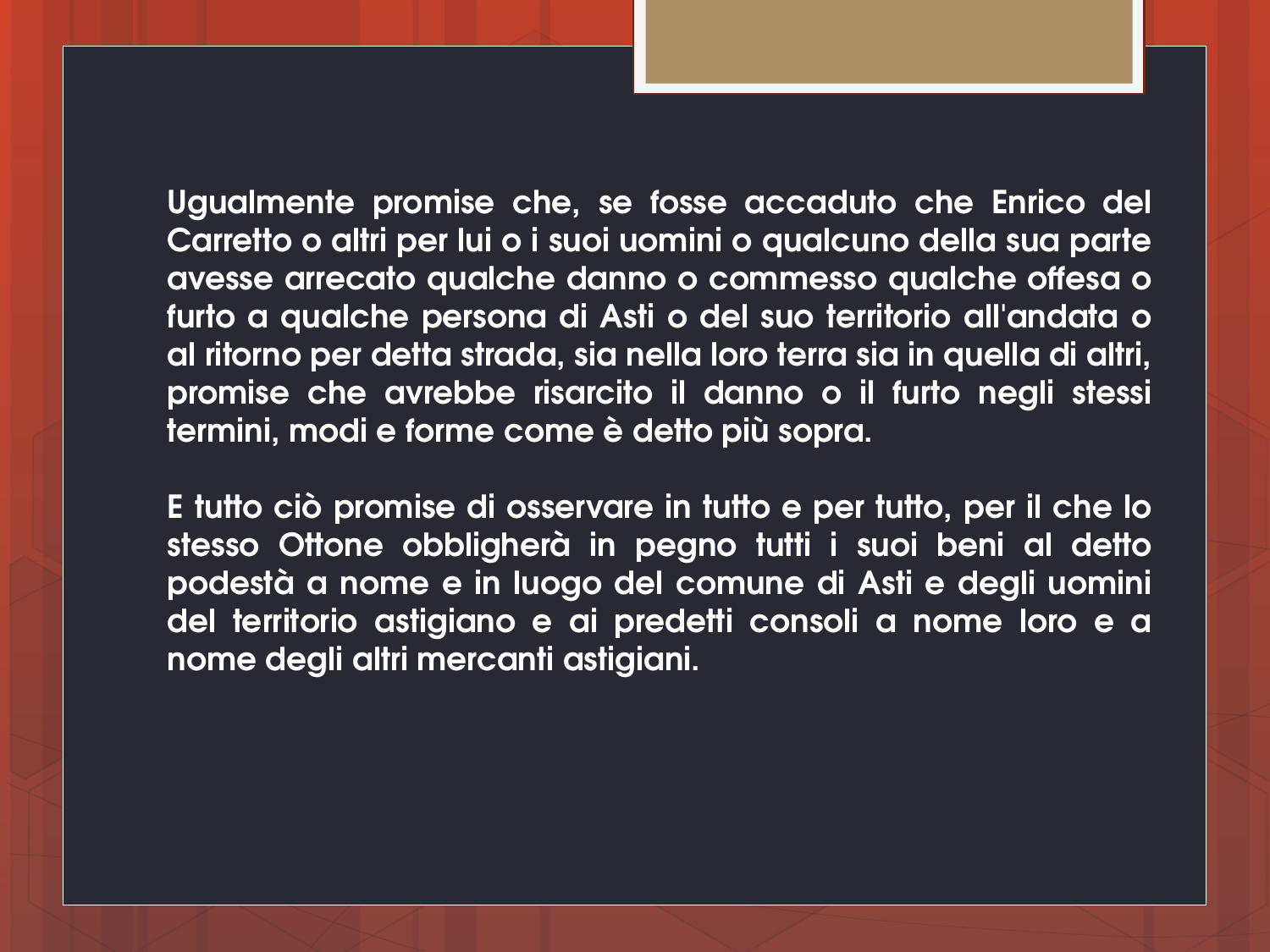

Ugualmente promise che, se fosse accaduto che Enrico del Carretto o altri per lui o i suoi uomini o qualcuno della sua parte avesse arrecato qualche danno o commesso qualche offesa o furto a qualche persona di Asti o del suo territorio all'andata o al ritorno per detta strada, sia nella loro terra sia in quella di altri, promise che avrebbe risarcito il danno o il furto negli stessi termini, modi e forme come è detto più sopra.

E tutto ciò promise di osservare in tutto e per tutto, per il che lo stesso Ottone obbligherà in pegno tutti i suoi beni al detto podestà a nome e in luogo del comune di Asti e degli uomini del territorio astigiano e ai predetti consoli a nome loro e a nome degli altri mercanti astigiani.